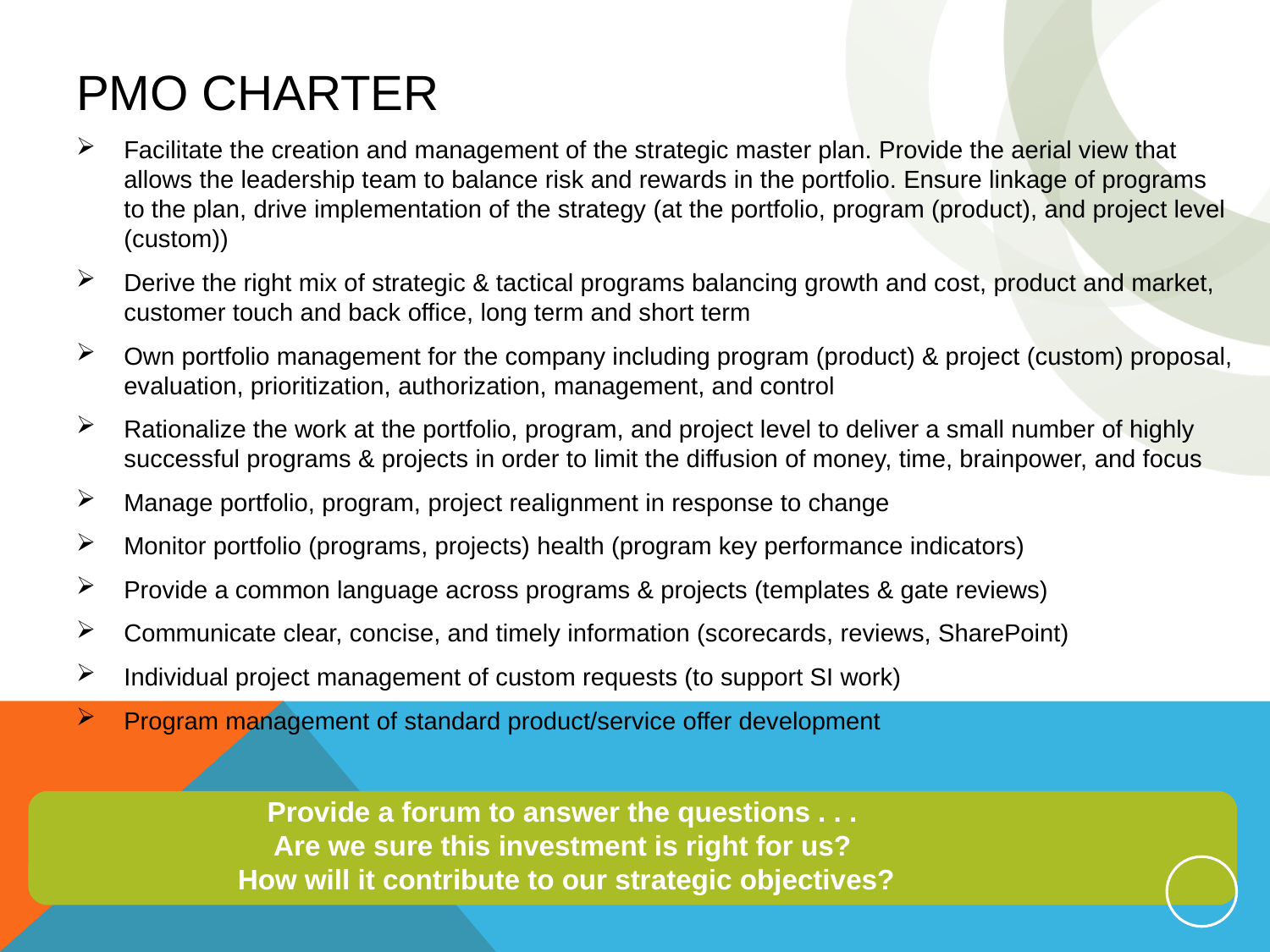

# PMO Charter
Facilitate the creation and management of the strategic master plan. Provide the aerial view that allows the leadership team to balance risk and rewards in the portfolio. Ensure linkage of programs to the plan, drive implementation of the strategy (at the portfolio, program (product), and project level (custom))
Derive the right mix of strategic & tactical programs balancing growth and cost, product and market, customer touch and back office, long term and short term
Own portfolio management for the company including program (product) & project (custom) proposal, evaluation, prioritization, authorization, management, and control
Rationalize the work at the portfolio, program, and project level to deliver a small number of highly successful programs & projects in order to limit the diffusion of money, time, brainpower, and focus
Manage portfolio, program, project realignment in response to change
Monitor portfolio (programs, projects) health (program key performance indicators)
Provide a common language across programs & projects (templates & gate reviews)
Communicate clear, concise, and timely information (scorecards, reviews, SharePoint)
Individual project management of custom requests (to support SI work)
Program management of standard product/service offer development

Provide a forum to answer the questions . . .
Are we sure this investment is right for us?
How will it contribute to our strategic objectives?

6